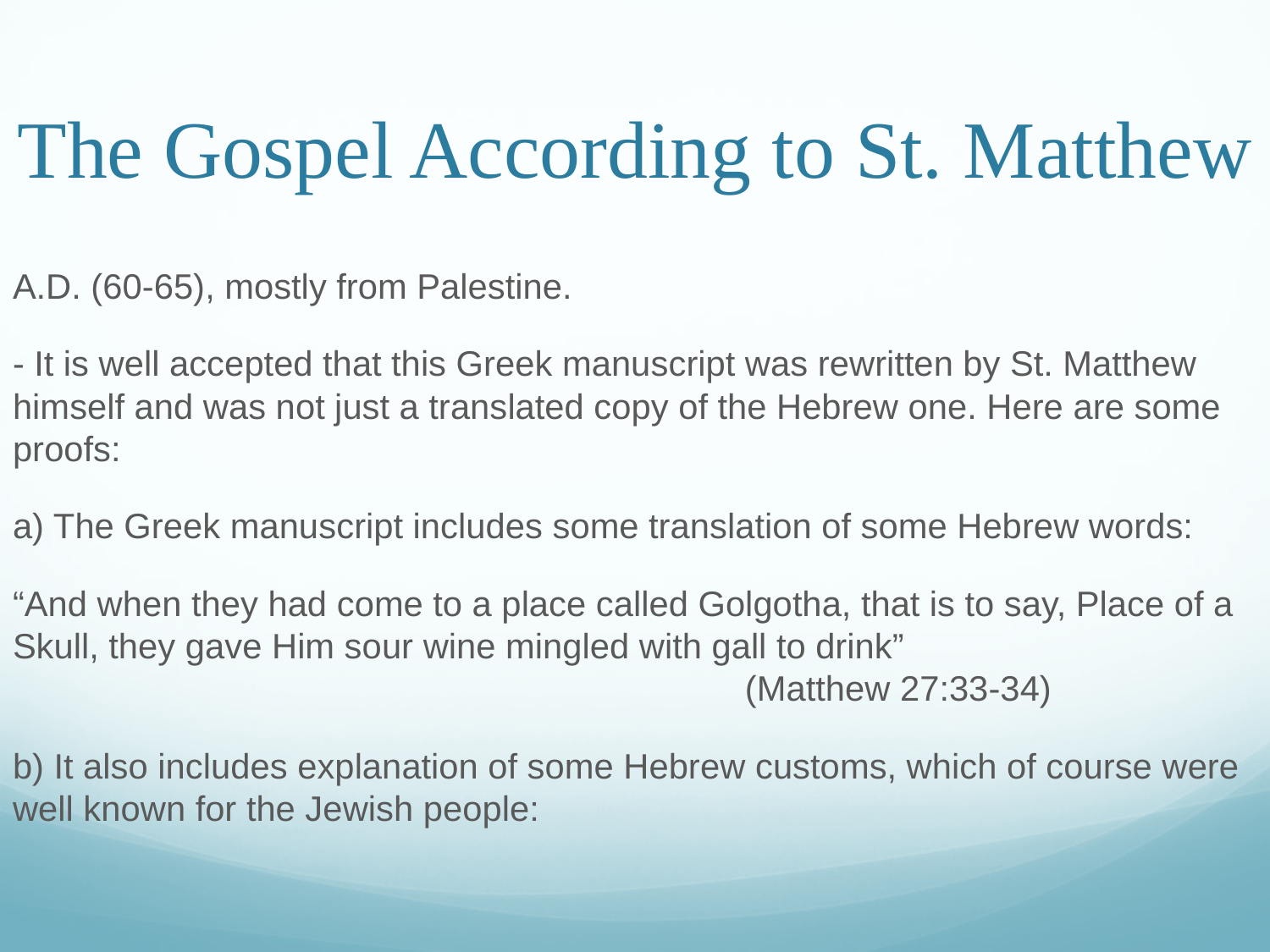

# The Gospel According to St. Matthew
A.D. (60-65), mostly from Palestine.
- It is well accepted that this Greek manuscript was rewritten by St. Matthew himself and was not just a translated copy of the Hebrew one. Here are some proofs:
a) The Greek manuscript includes some translation of some Hebrew words:
“And when they had come to a place called Golgotha, that is to say, Place of a Skull, they gave Him sour wine mingled with gall to drink”							          (Matthew 27:33-34)
b) It also includes explanation of some Hebrew customs, which of course were well known for the Jewish people: